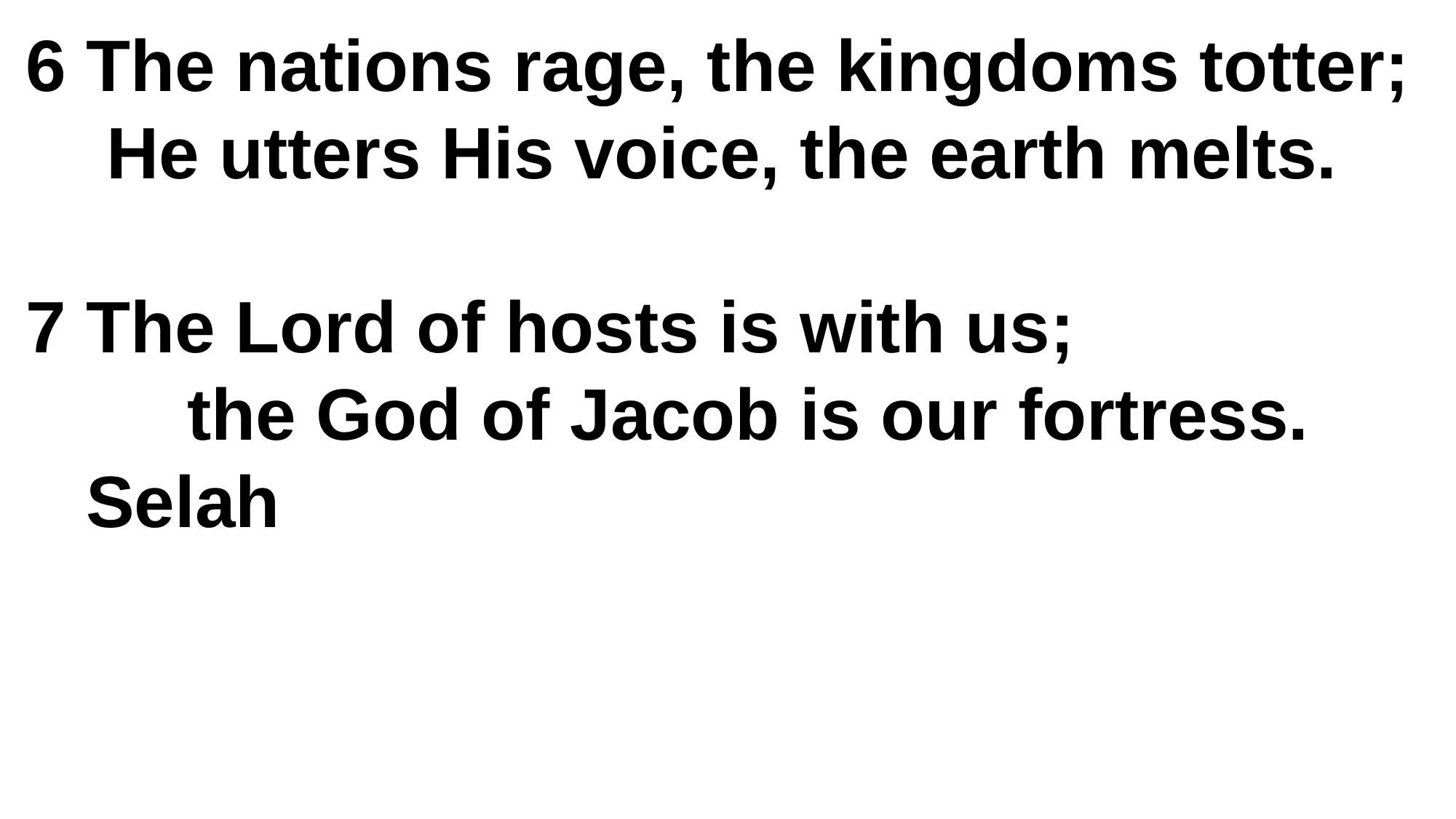

6 The nations rage, the kingdoms totter;
    He utters His voice, the earth melts.

7 The Lord of hosts is with us;
        the God of Jacob is our fortress.
   Selah